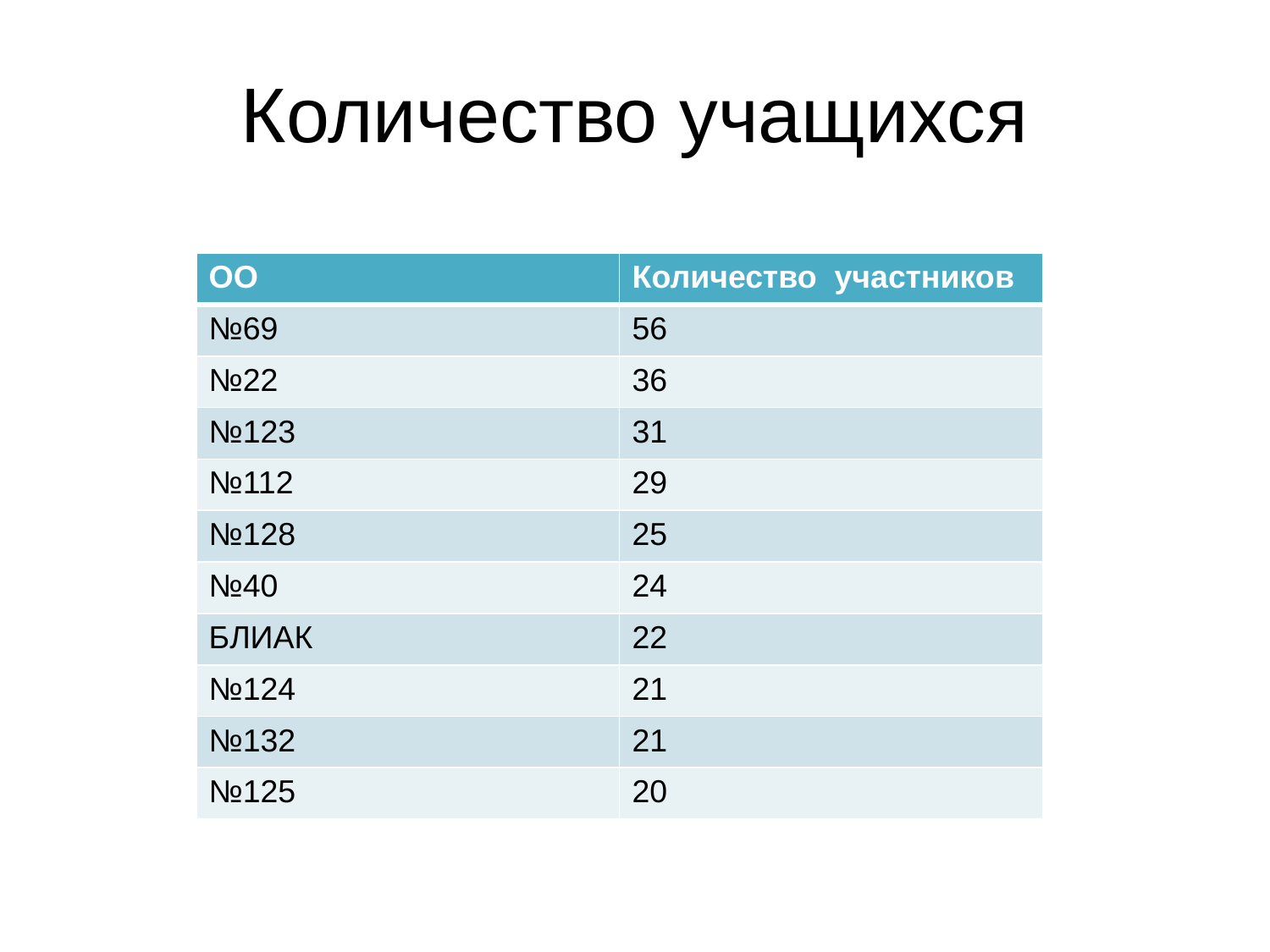

# Количество учащихся

| ОО | Количество участников |
| --- | --- |
| №69 | 56 |
| №22 | 36 |
| №123 | 31 |
| №112 | 29 |
| №128 | 25 |
| №40 | 24 |
| БЛИАК | 22 |
| №124 | 21 |
| №132 | 21 |
| №125 | 20 |